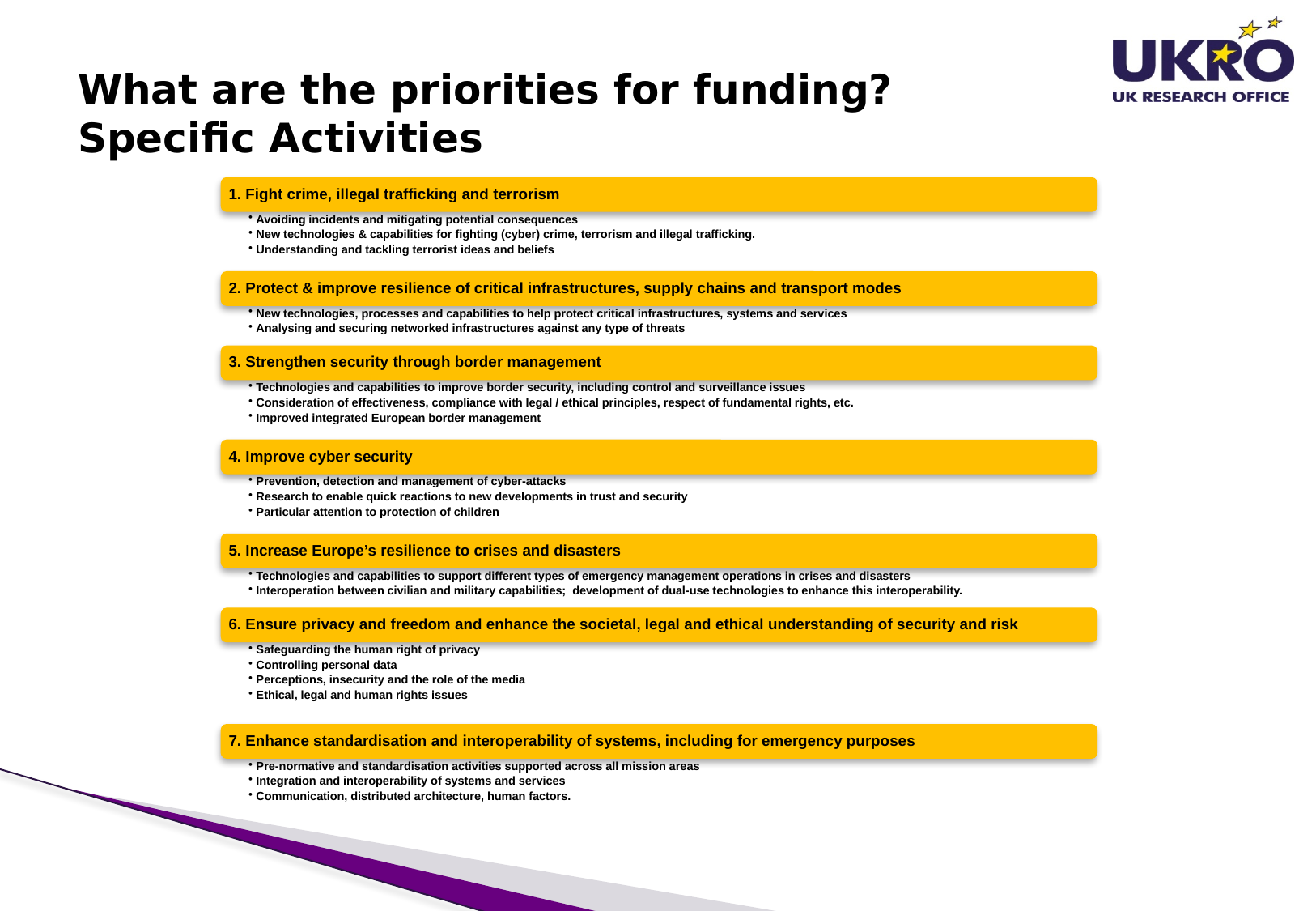

# What are the priorities for funding? Specific Activities
1. Fight crime, illegal trafficking and terrorism
Avoiding incidents and mitigating potential consequences
New technologies & capabilities for fighting (cyber) crime, terrorism and illegal trafficking.
Understanding and tackling terrorist ideas and beliefs
2. Protect & improve resilience of critical infrastructures, supply chains and transport modes
New technologies, processes and capabilities to help protect critical infrastructures, systems and services
Analysing and securing networked infrastructures against any type of threats
3. Strengthen security through border management
Technologies and capabilities to improve border security, including control and surveillance issues
Consideration of effectiveness, compliance with legal / ethical principles, respect of fundamental rights, etc.
Improved integrated European border management
4. Improve cyber security
Prevention, detection and management of cyber-attacks
Research to enable quick reactions to new developments in trust and security
Particular attention to protection of children
5. Increase Europe’s resilience to crises and disasters
Technologies and capabilities to support different types of emergency management operations in crises and disasters
Interoperation between civilian and military capabilities;  development of dual-use technologies to enhance this interoperability.
6. Ensure privacy and freedom and enhance the societal, legal and ethical understanding of security and risk
Safeguarding the human right of privacy
Controlling personal data
Perceptions, insecurity and the role of the media
Ethical, legal and human rights issues
7. Enhance standardisation and interoperability of systems, including for emergency purposes
Pre-normative and standardisation activities supported across all mission areas
Integration and interoperability of systems and services
Communication, distributed architecture, human factors.